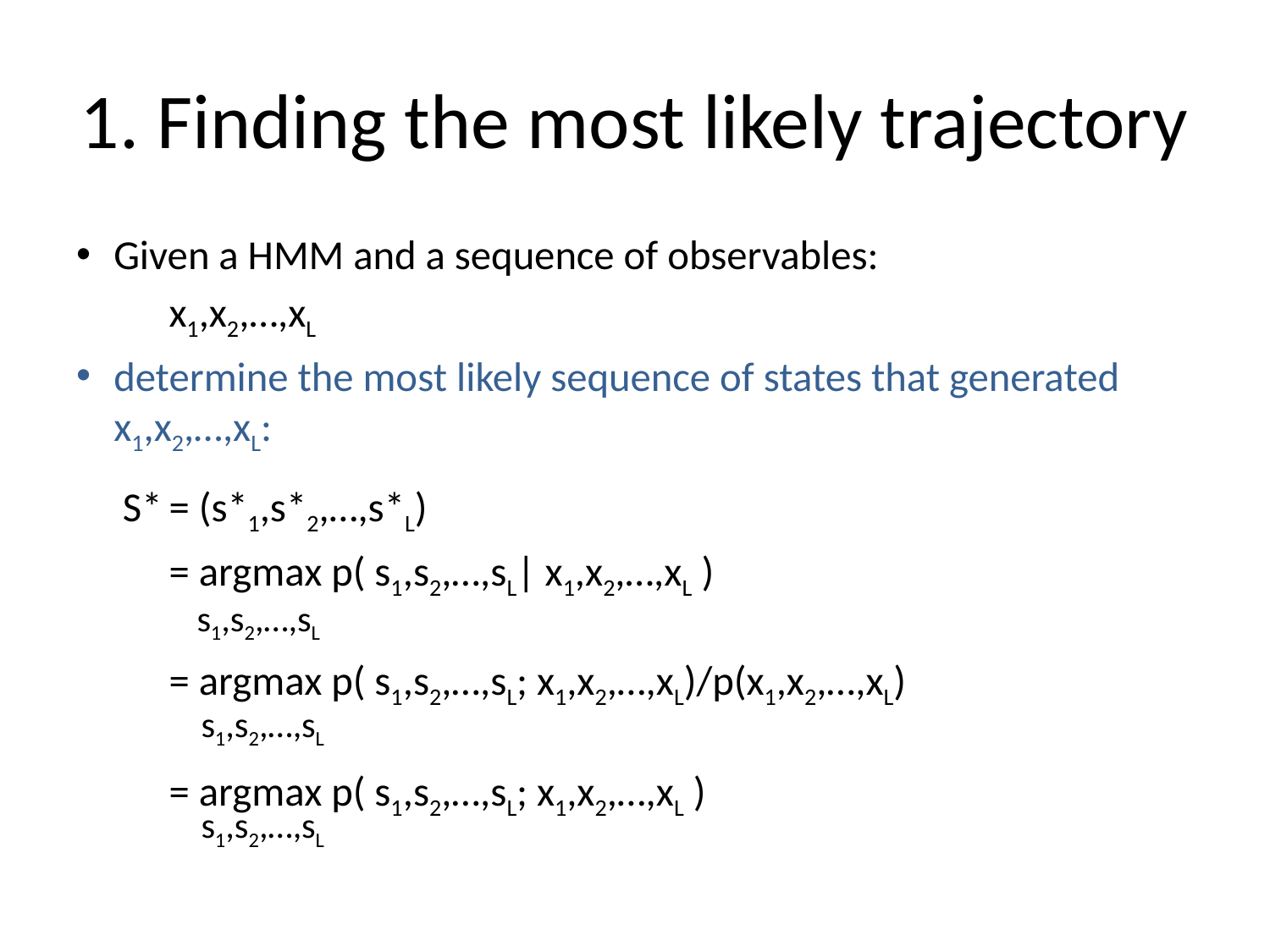

# 1. Finding the most likely trajectory
Given a HMM and a sequence of observables:
	x1,x2,…,xL
determine the most likely sequence of states that generated x1,x2,…,xL:

     S*	= (s*1,s*2,…,s*L)
	= argmax p( s1,s2,…,sL| x1,x2,…,xL )
	   s1,s2,…,sL

	= argmax p( s1,s2,…,sL; x1,x2,…,xL)/p(x1,x2,…,xL)
	    s1,s2,…,sL

	= argmax p( s1,s2,…,sL; x1,x2,…,xL )
	    s1,s2,…,sL